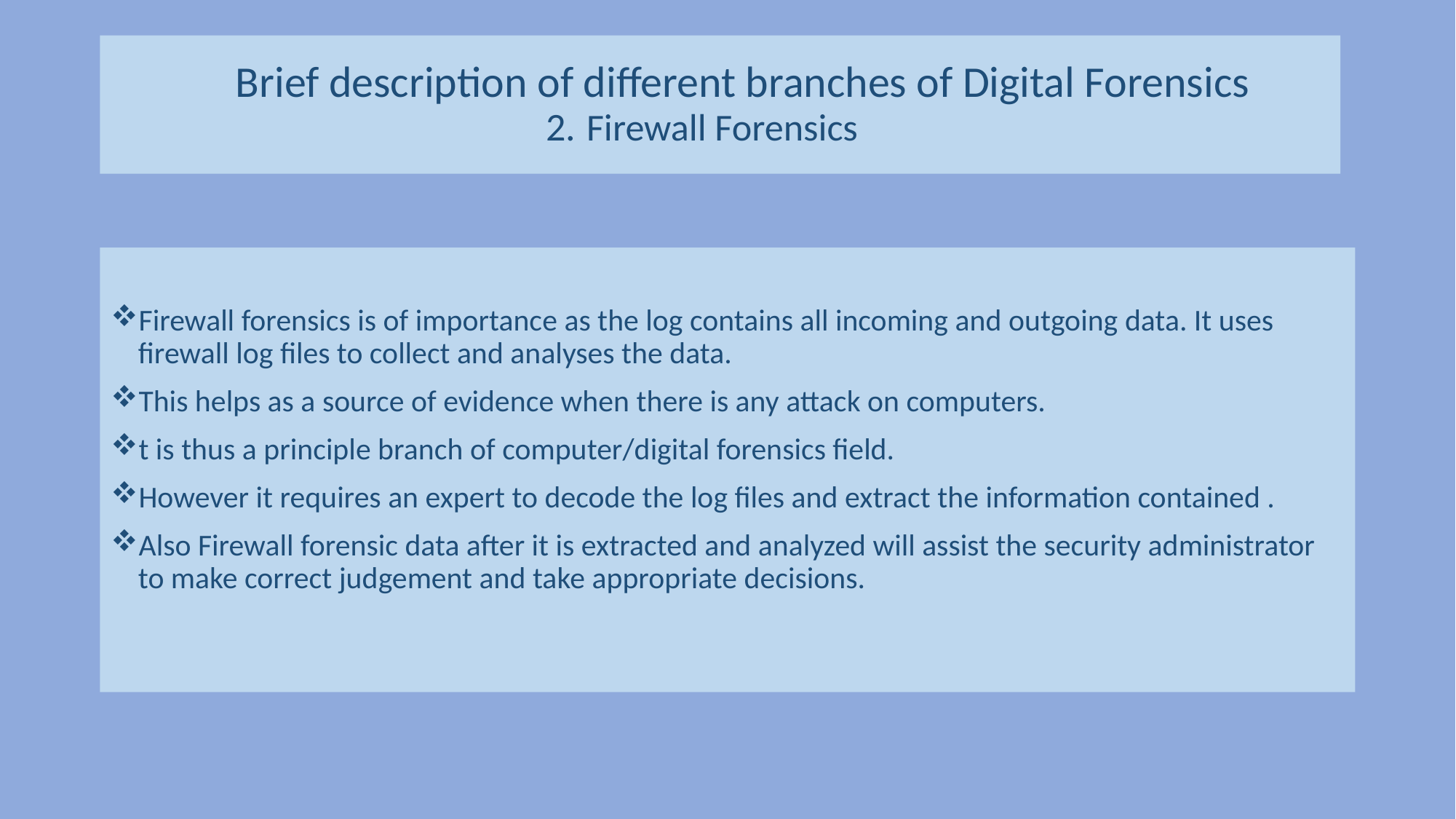

# Brief description of different branches of Digital Forensics 2. Firewall Forensics

Firewall forensics is of importance as the log contains all incoming and outgoing data. It uses firewall log files to collect and analyses the data.
This helps as a source of evidence when there is any attack on computers.
t is thus a principle branch of computer/digital forensics field.
However it requires an expert to decode the log files and extract the information contained .
Also Firewall forensic data after it is extracted and analyzed will assist the security administrator to make correct judgement and take appropriate decisions.